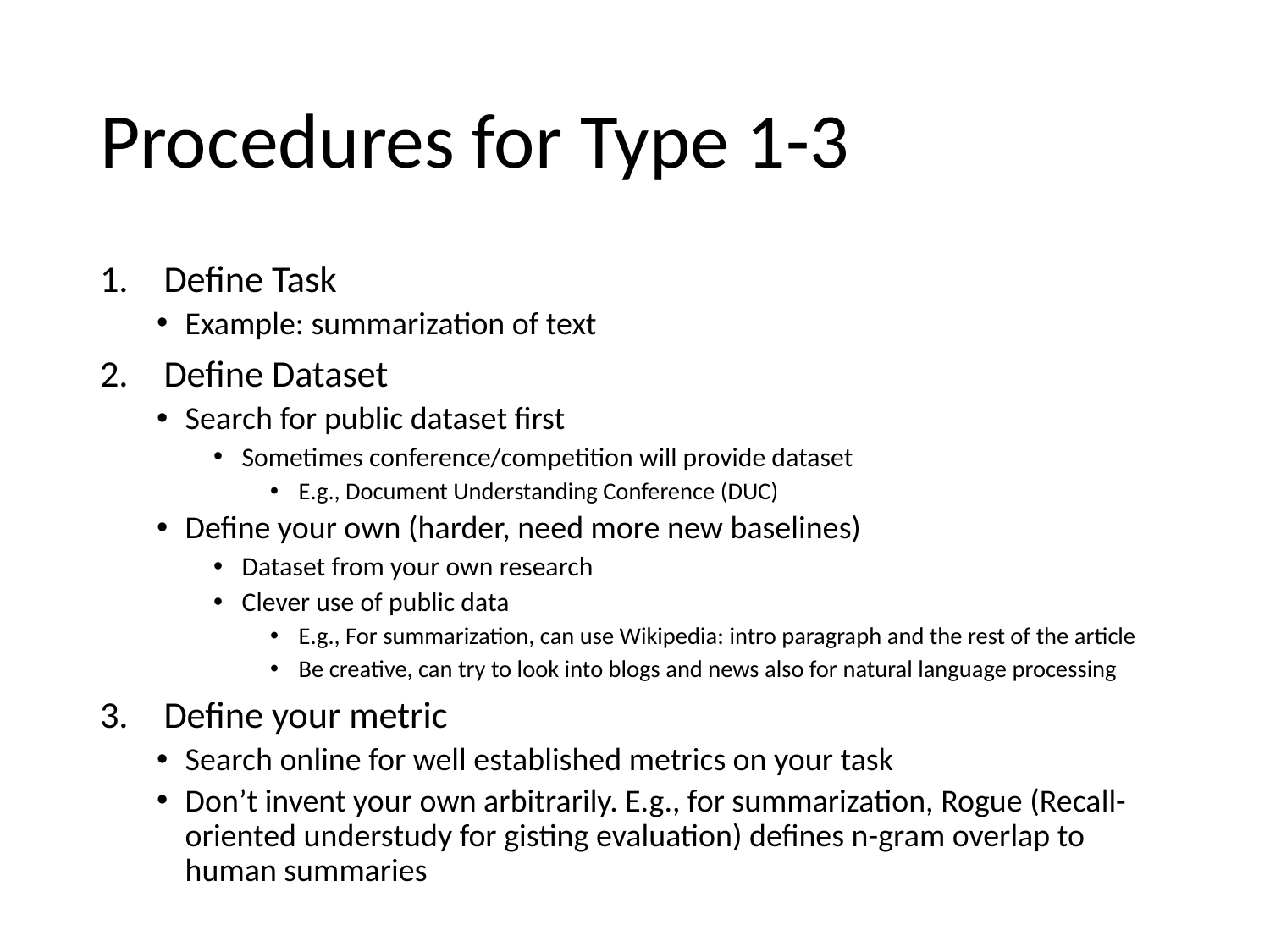

# Procedures for Type 1-3
Define Task
Example: summarization of text
Define Dataset
Search for public dataset first
Sometimes conference/competition will provide dataset
E.g., Document Understanding Conference (DUC)
Define your own (harder, need more new baselines)
Dataset from your own research
Clever use of public data
E.g., For summarization, can use Wikipedia: intro paragraph and the rest of the article
Be creative, can try to look into blogs and news also for natural language processing
Define your metric
Search online for well established metrics on your task
Don’t invent your own arbitrarily. E.g., for summarization, Rogue (Recall-oriented understudy for gisting evaluation) defines n-gram overlap to human summaries